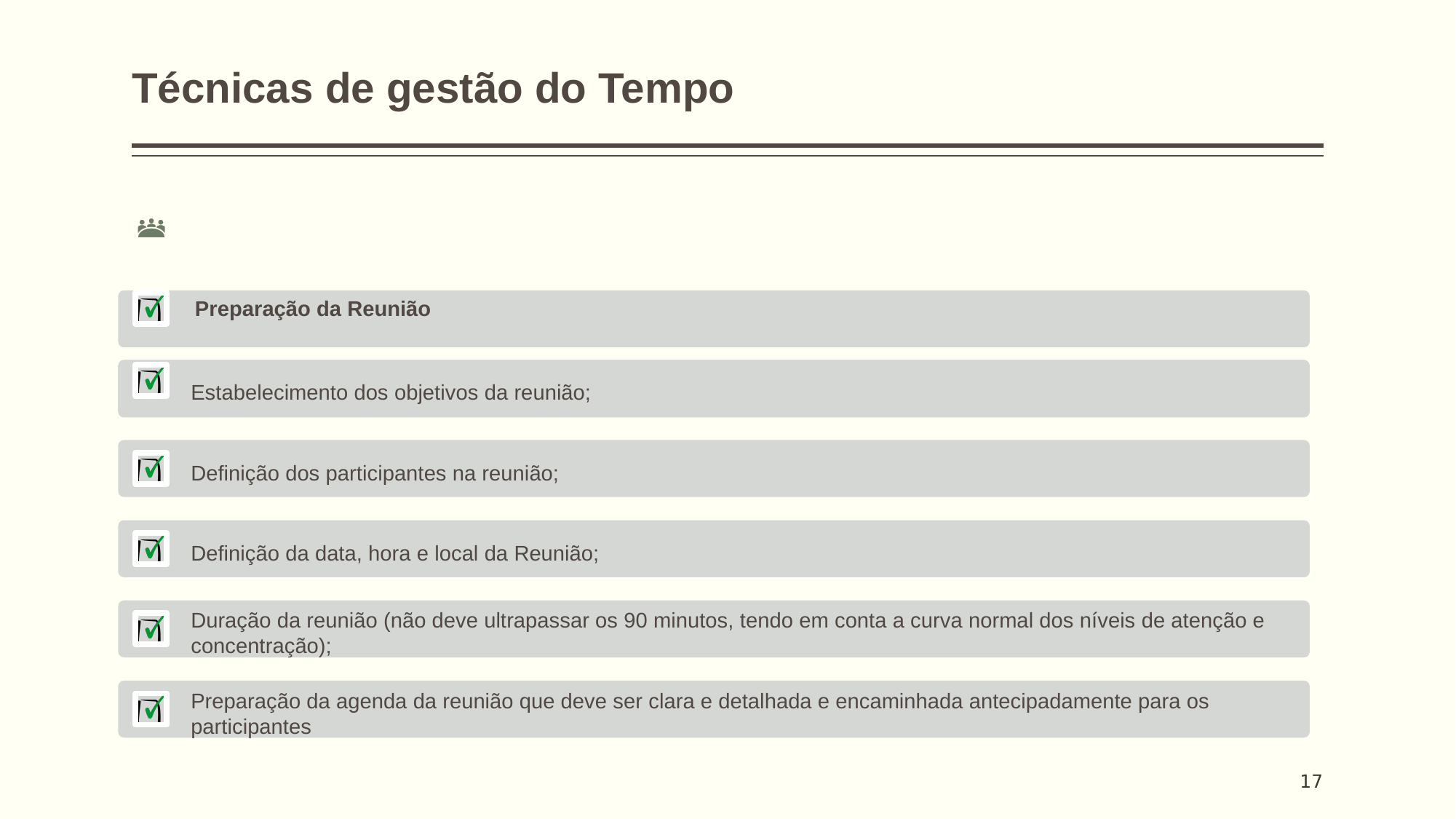

# Técnicas de gestão do Tempo
Preparação da Reunião

Estabelecimento dos objetivos da reunião;
Definição dos participantes na reunião;
Definição da data, hora e local da Reunião;
Duração da reunião (não deve ultrapassar os 90 minutos, tendo em conta a curva normal dos níveis de atenção e concentração);
Preparação da agenda da reunião que deve ser clara e detalhada e encaminhada antecipadamente para os participantes
17